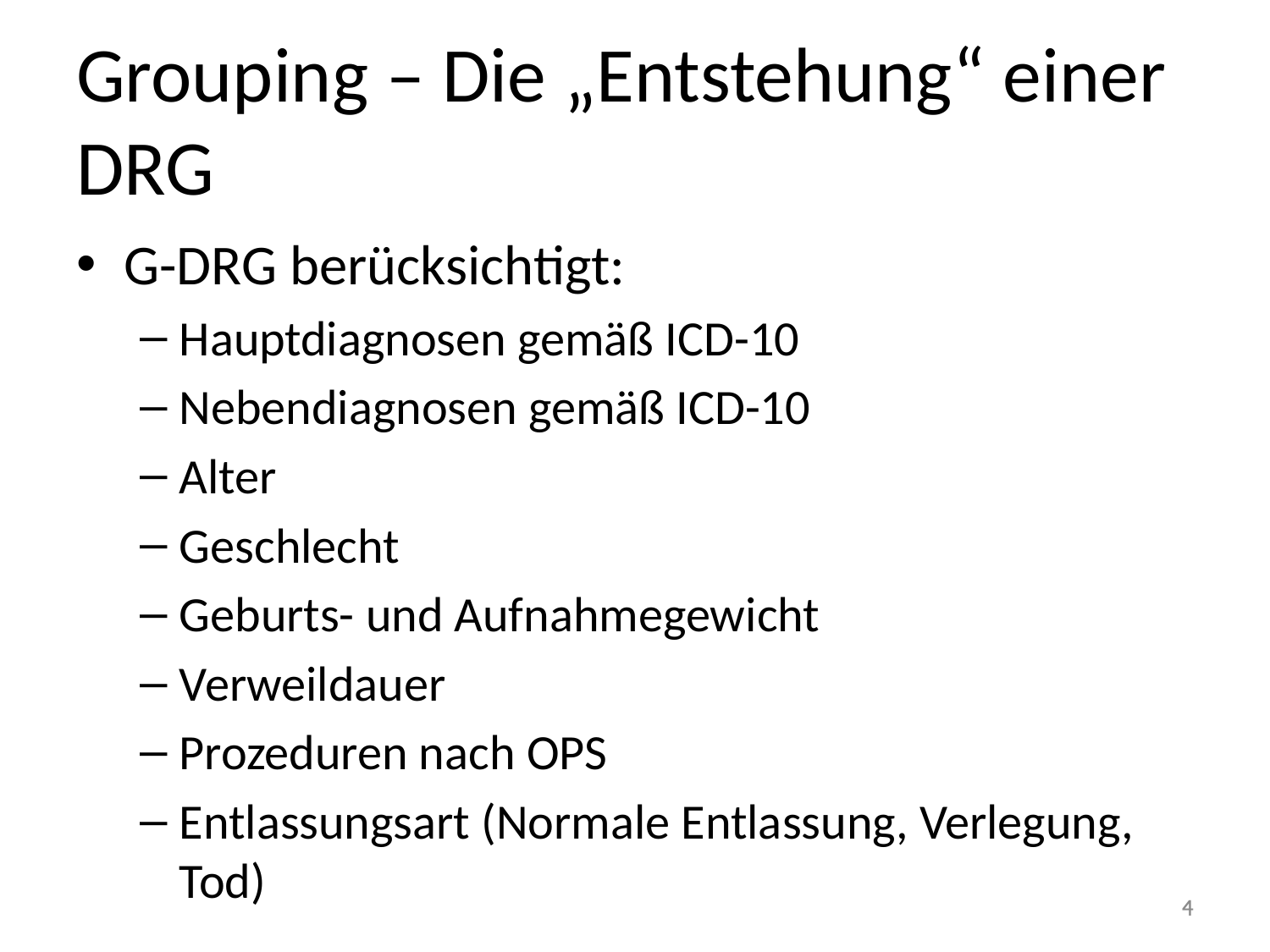

# Grouping – Die „Entstehung“ einer DRG
G-DRG berücksichtigt:
Hauptdiagnosen gemäß ICD-10
Nebendiagnosen gemäß ICD-10
Alter
Geschlecht
Geburts- und Aufnahmegewicht
Verweildauer
Prozeduren nach OPS
Entlassungsart (Normale Entlassung, Verlegung, Tod)
4